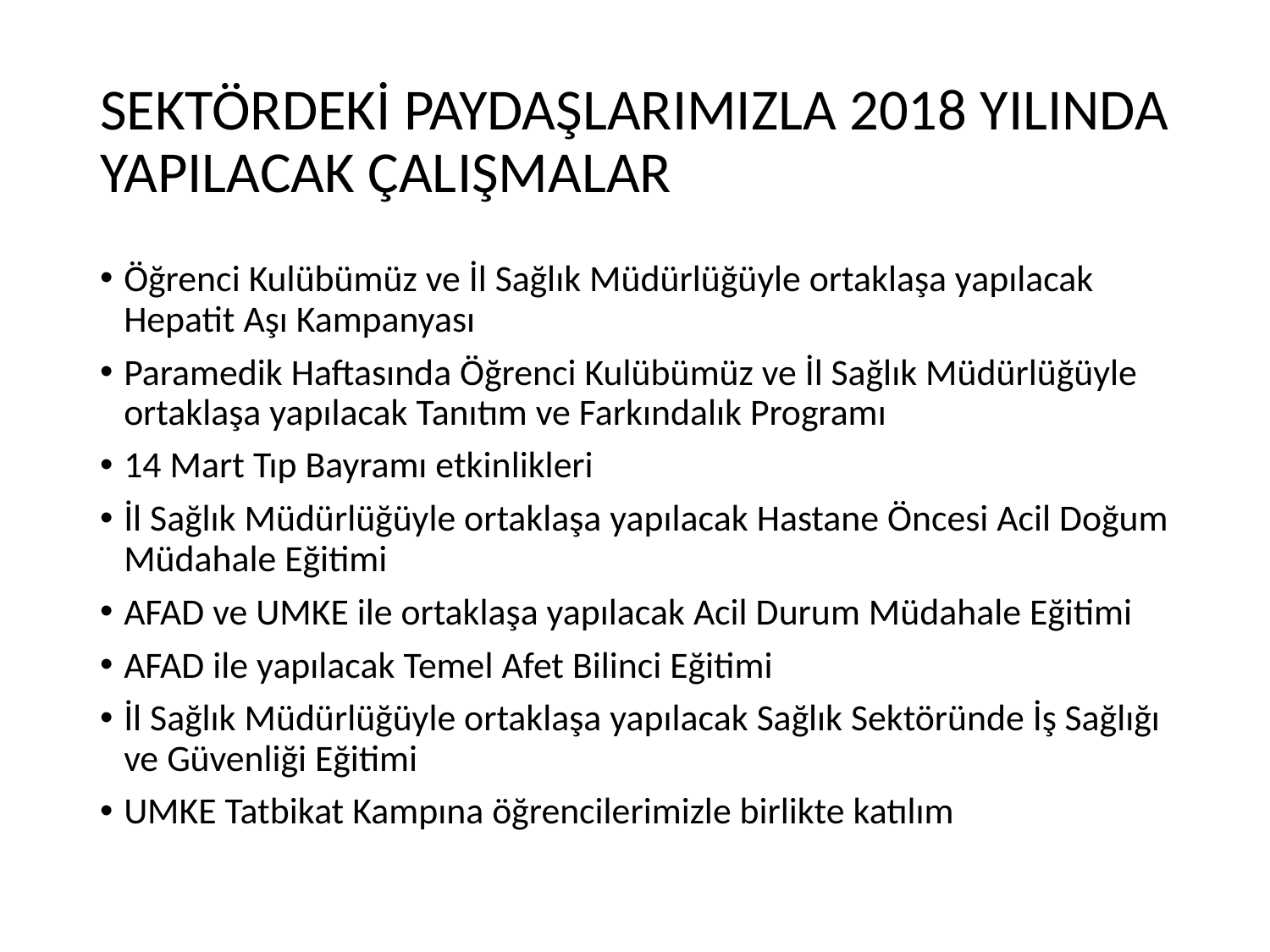

# SEKTÖRDEKİ PAYDAŞLARIMIZLA 2018 YILINDA YAPILACAK ÇALIŞMALAR
Öğrenci Kulübümüz ve İl Sağlık Müdürlüğüyle ortaklaşa yapılacak Hepatit Aşı Kampanyası
Paramedik Haftasında Öğrenci Kulübümüz ve İl Sağlık Müdürlüğüyle ortaklaşa yapılacak Tanıtım ve Farkındalık Programı
14 Mart Tıp Bayramı etkinlikleri
İl Sağlık Müdürlüğüyle ortaklaşa yapılacak Hastane Öncesi Acil Doğum Müdahale Eğitimi
AFAD ve UMKE ile ortaklaşa yapılacak Acil Durum Müdahale Eğitimi
AFAD ile yapılacak Temel Afet Bilinci Eğitimi
İl Sağlık Müdürlüğüyle ortaklaşa yapılacak Sağlık Sektöründe İş Sağlığı ve Güvenliği Eğitimi
UMKE Tatbikat Kampına öğrencilerimizle birlikte katılım